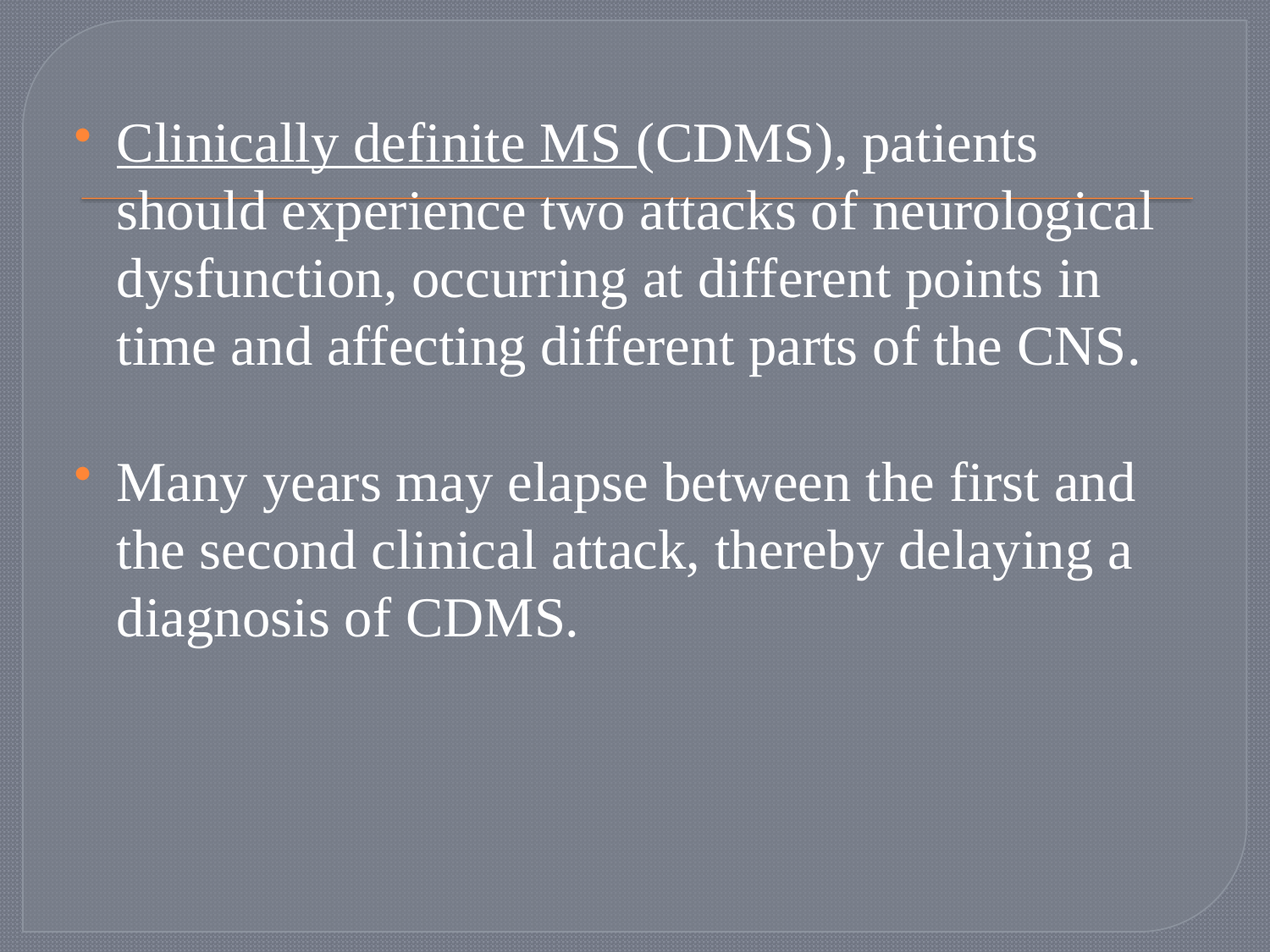

Clinically definite MS (CDMS), patients should experience two attacks of neurological dysfunction, occurring at different points in time and affecting different parts of the CNS.

Many years may elapse between the first and the second clinical attack, thereby delaying a diagnosis of CDMS.
#